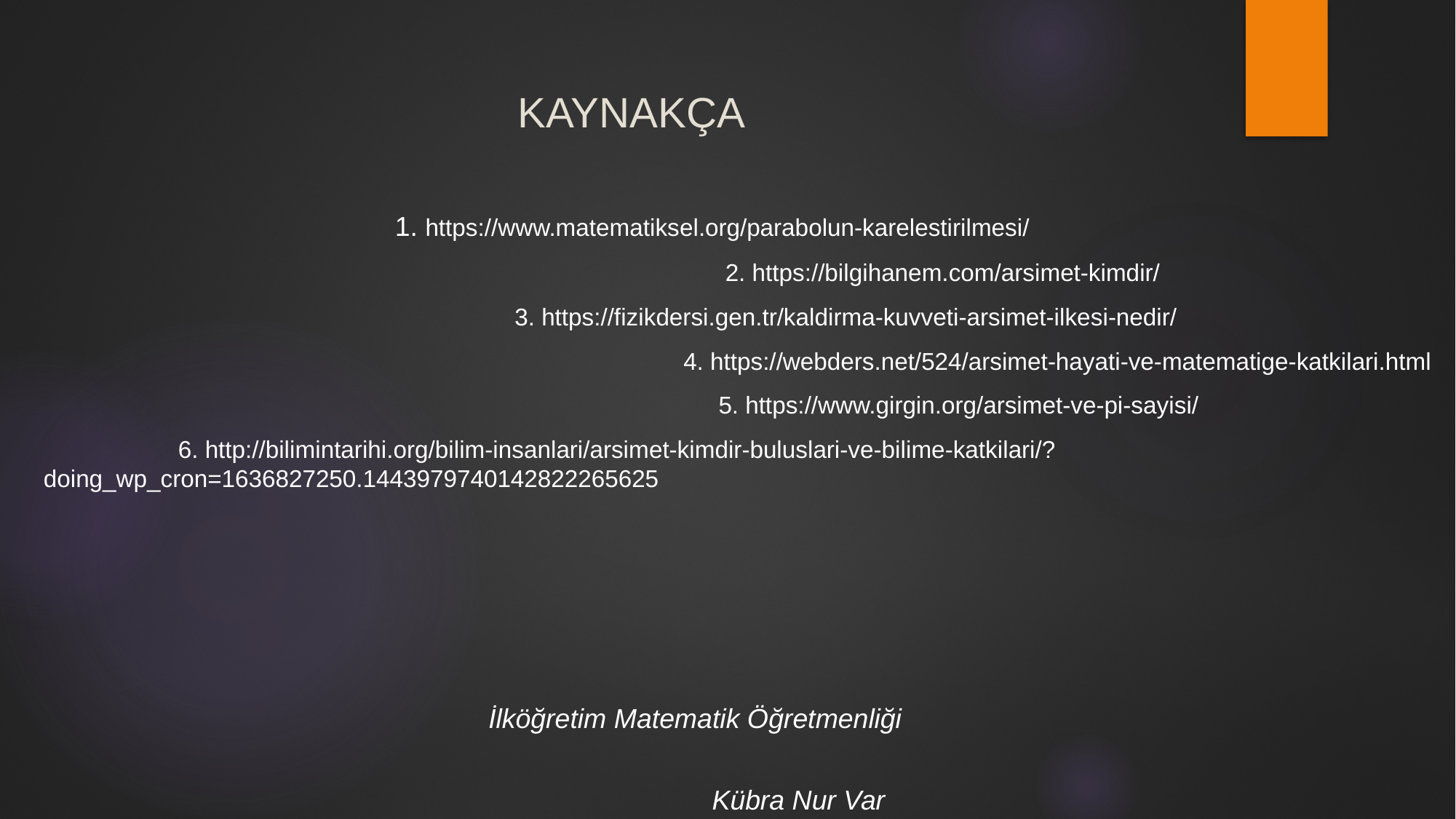

# KAYNAKÇA
                                          1. https://www.matematiksel.org/parabolun-karelestirilmesi/
						    2. https://bilgihanem.com/arsimet-kimdir/
                                                                      3. https://fizikdersi.gen.tr/kaldirma-kuvveti-arsimet-ilkesi-nedir/
					              4. https://webders.net/524/arsimet-hayati-ve-matematige-katkilari.html
						   5. https://www.girgin.org/arsimet-ve-pi-sayisi/
                    6. http://bilimintarihi.org/bilim-insanlari/arsimet-kimdir-buluslari-ve-bilime-katkilari/?doing_wp_cron=1636827250.1443979740142822265625

																 İlköğretim Matematik Öğretmenliği
													Kübra Nur Var